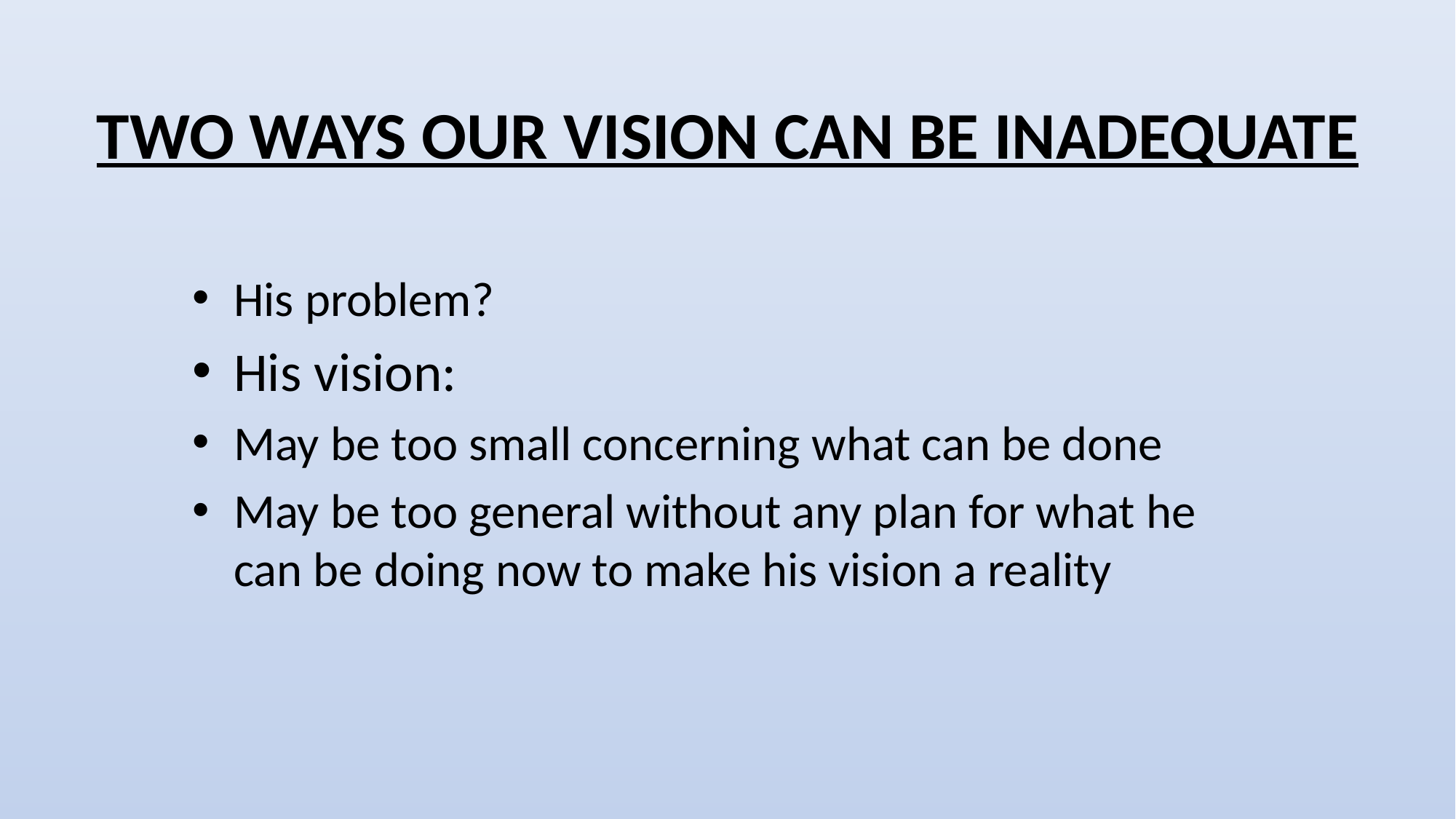

# TWO WAYS OUR VISION CAN BE INADEQUATE
His problem?
His vision:
May be too small concerning what can be done
May be too general without any plan for what he can be doing now to make his vision a reality